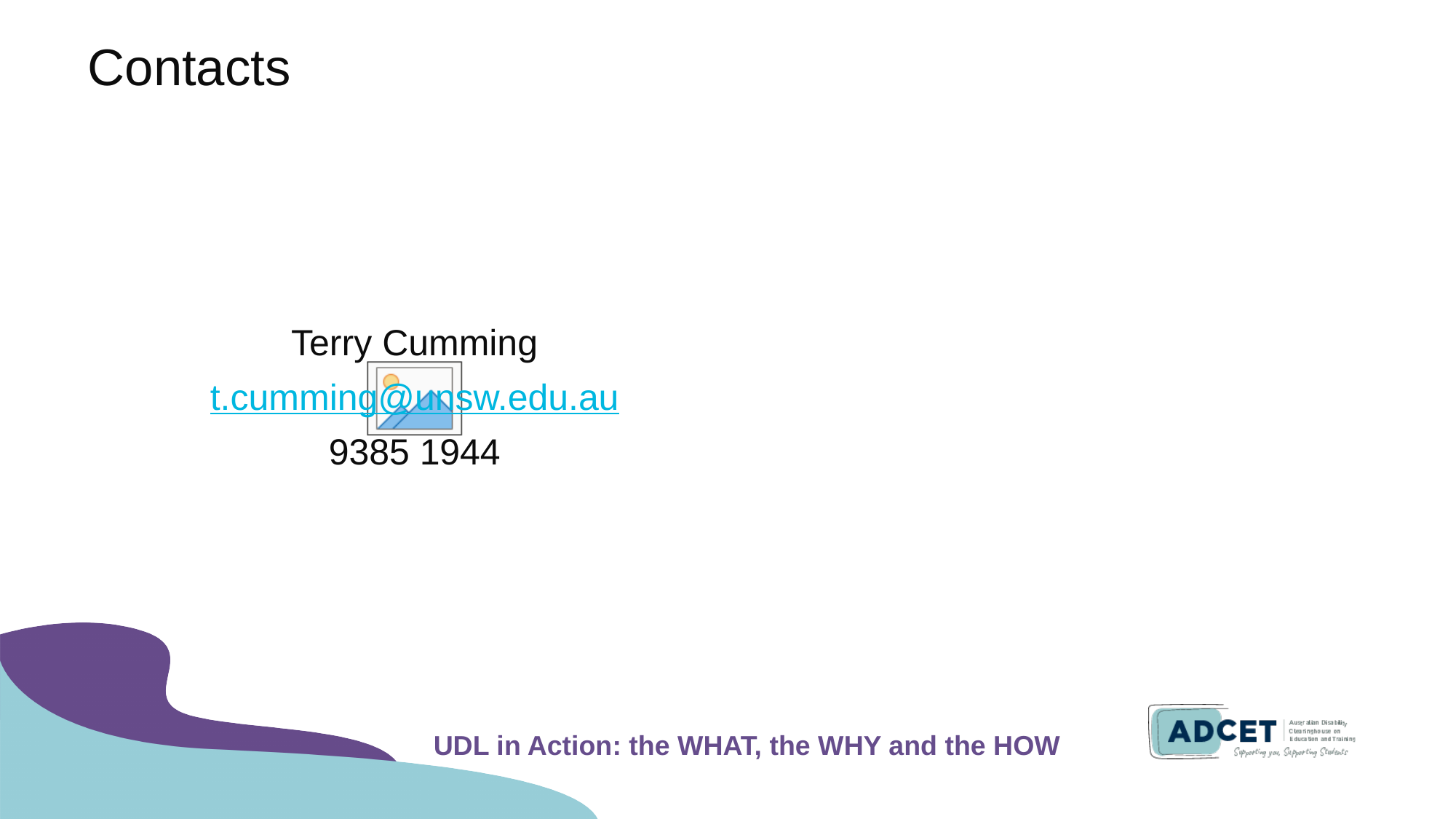

# Contacts
Terry Cumming
t.cumming@unsw.edu.au
9385 1944